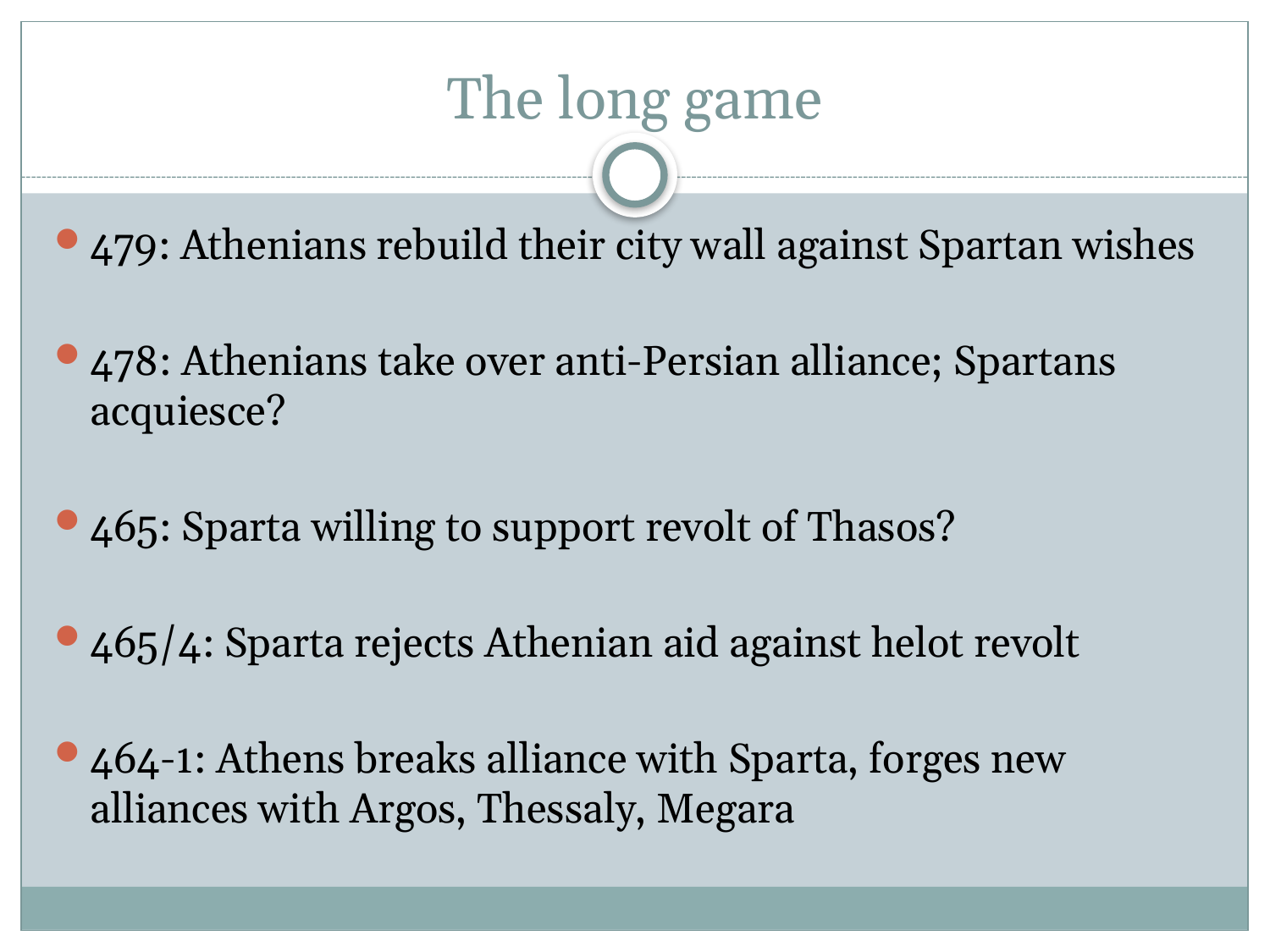

# The long game
479: Athenians rebuild their city wall against Spartan wishes

478: Athenians take over anti-Persian alliance; Spartans acquiesce?

465: Sparta willing to support revolt of Thasos?

465/4: Sparta rejects Athenian aid against helot revolt

464-1: Athens breaks alliance with Sparta, forges new alliances with Argos, Thessaly, Megara